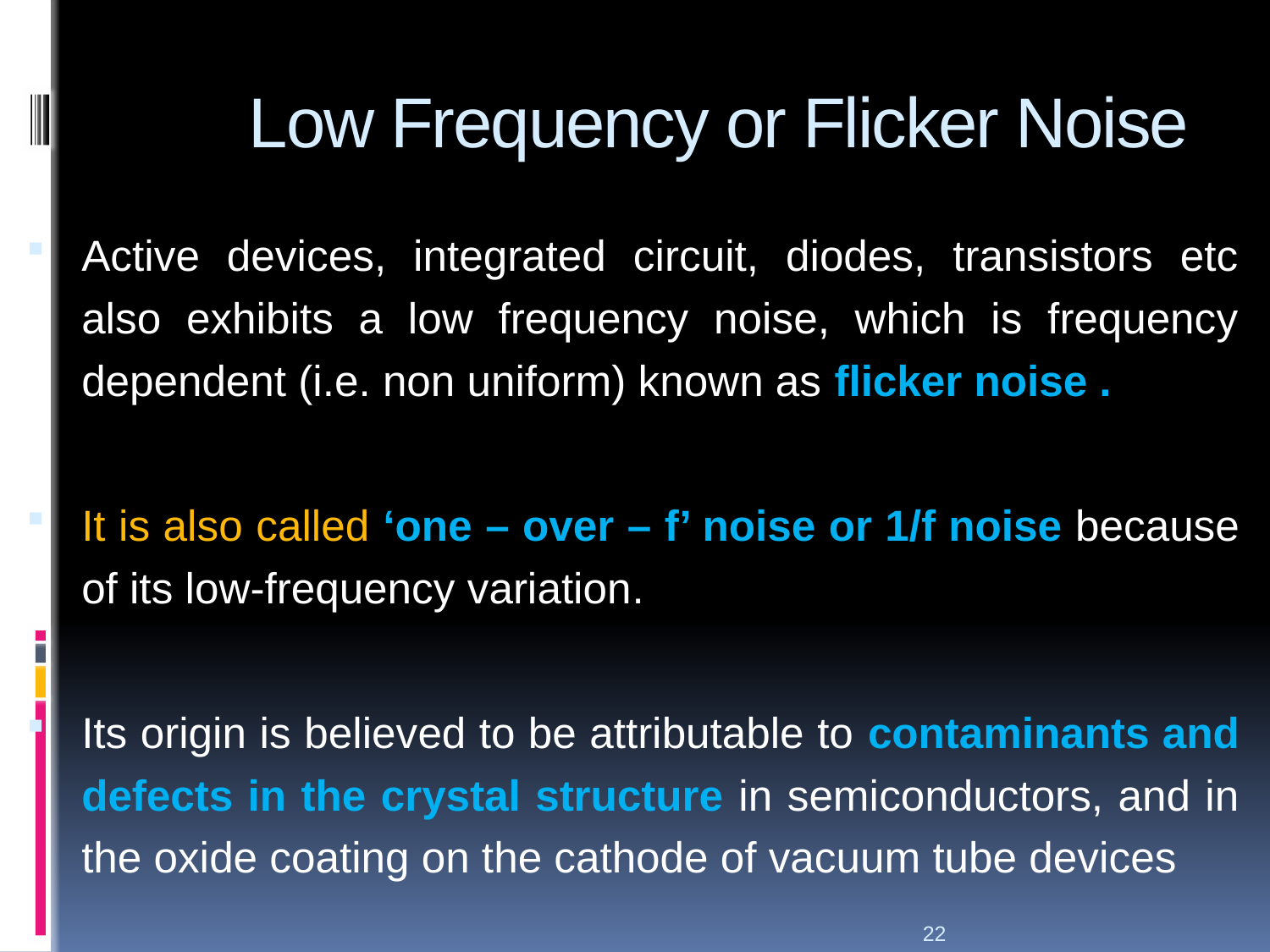

# Low Frequency or Flicker Noise
Active devices, integrated circuit, diodes, transistors etc also exhibits a low frequency noise, which is frequency dependent (i.e. non uniform) known as flicker noise .

It is also called ‘one – over – f’ noise or 1/f noise because of its low-frequency variation.

Its origin is believed to be attributable to contaminants and defects in the crystal structure in semiconductors, and in the oxide coating on the cathode of vacuum tube devices
22